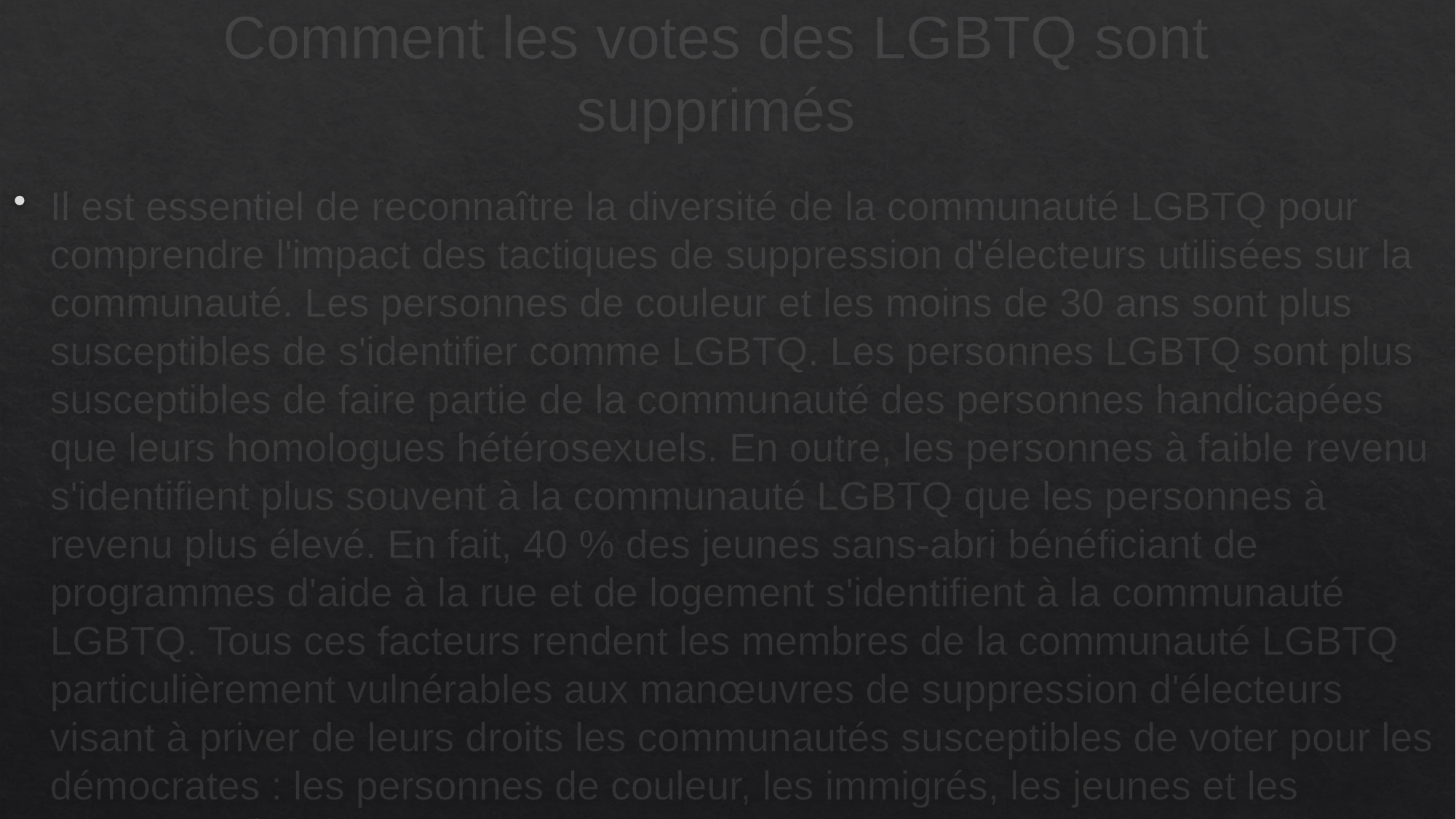

# Comment les votes des LGBTQ sont supprimés
Il est essentiel de reconnaître la diversité de la communauté LGBTQ pour comprendre l'impact des tactiques de suppression d'électeurs utilisées sur la communauté. Les personnes de couleur et les moins de 30 ans sont plus susceptibles de s'identifier comme LGBTQ. Les personnes LGBTQ sont plus susceptibles de faire partie de la communauté des personnes handicapées que leurs homologues hétérosexuels. En outre, les personnes à faible revenu s'identifient plus souvent à la communauté LGBTQ que les personnes à revenu plus élevé. En fait, 40 % des jeunes sans-abri bénéficiant de programmes d'aide à la rue et de logement s'identifient à la communauté LGBTQ. Tous ces facteurs rendent les membres de la communauté LGBTQ particulièrement vulnérables aux manœuvres de suppression d'électeurs visant à priver de leurs droits les communautés susceptibles de voter pour les démocrates : les personnes de couleur, les immigrés, les jeunes et les personnes à faible revenu.